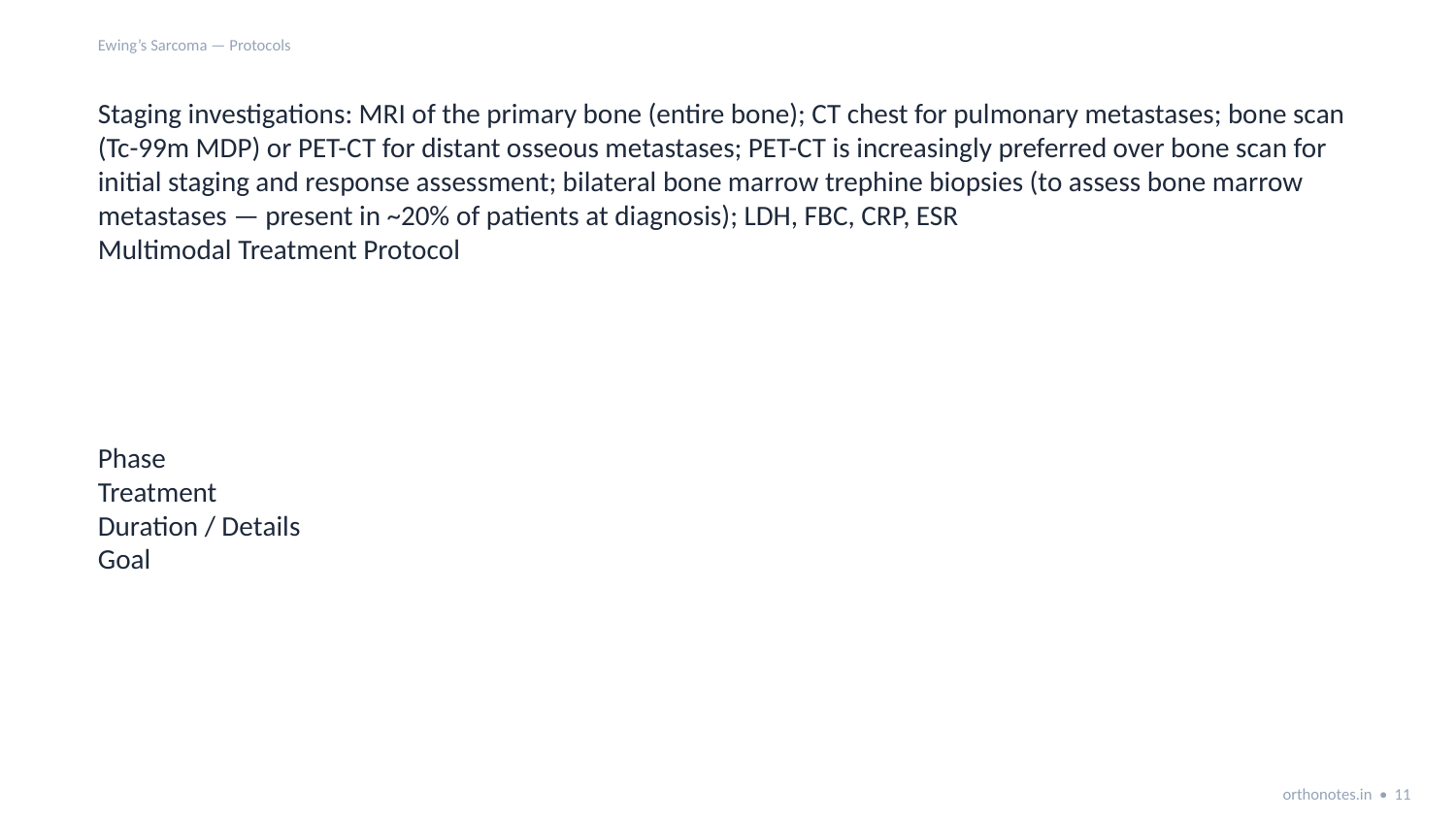

Ewing’s Sarcoma — Protocols
Staging investigations: MRI of the primary bone (entire bone); CT chest for pulmonary metastases; bone scan (Tc-99m MDP) or PET-CT for distant osseous metastases; PET-CT is increasingly preferred over bone scan for initial staging and response assessment; bilateral bone marrow trephine biopsies (to assess bone marrow metastases — present in ~20% of patients at diagnosis); LDH, FBC, CRP, ESR
Multimodal Treatment Protocol
Phase
Treatment
Duration / Details
Goal
orthonotes.in  •  11